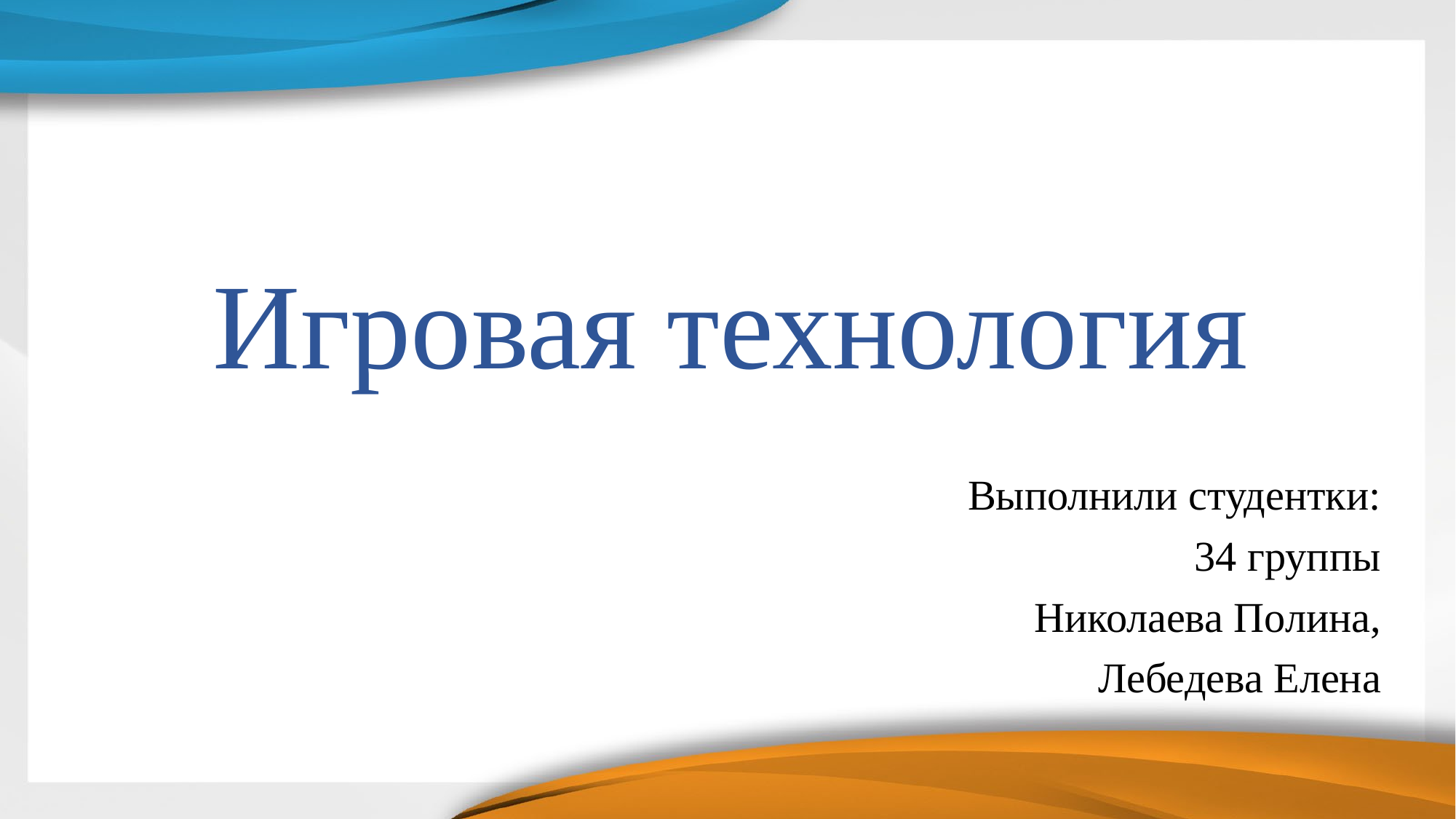

# Игровая технология
Выполнили студентки:
34 группы
Николаева Полина,
Лебедева Елена